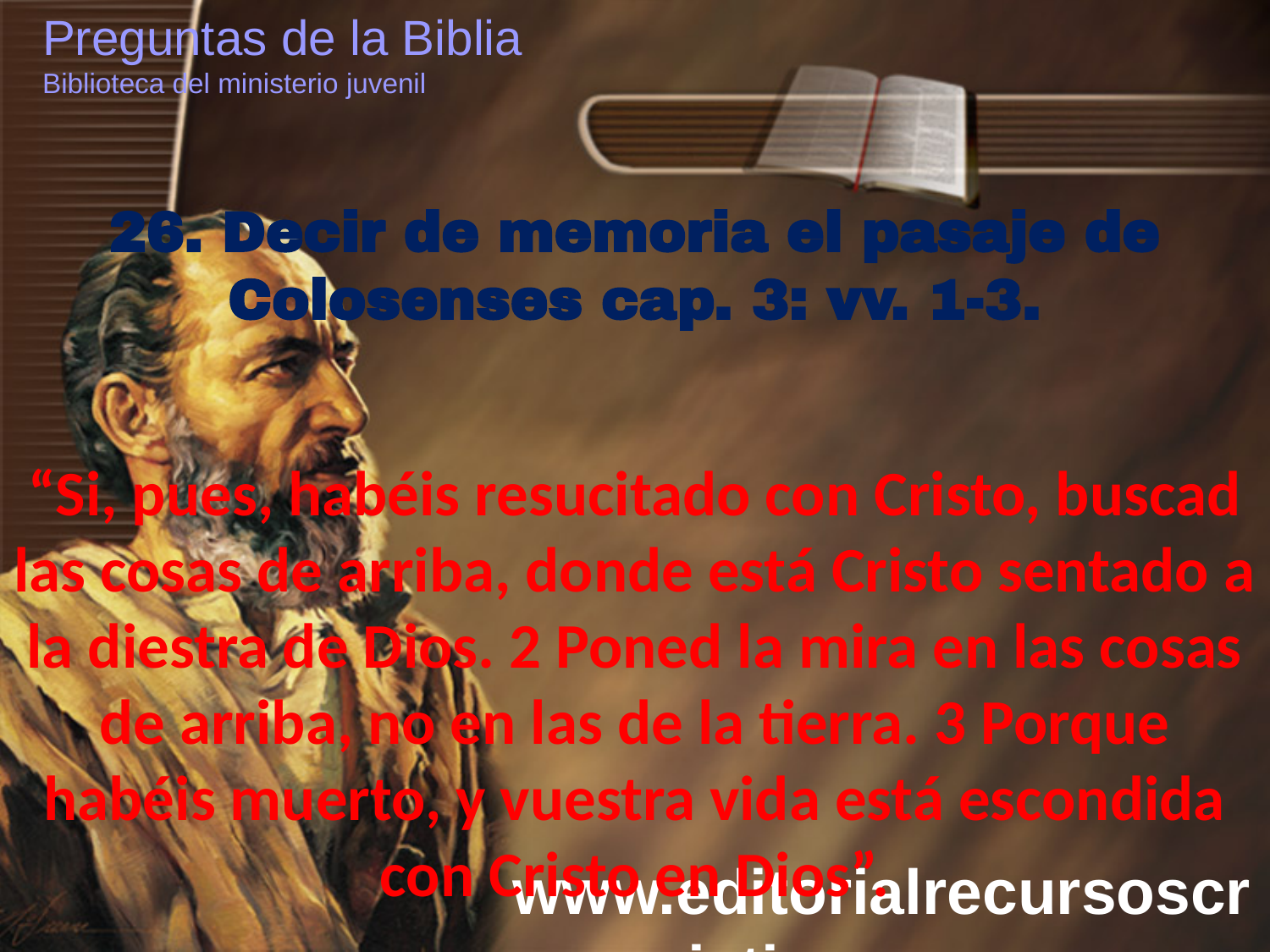

Preguntas de la Biblia                                          Biblioteca del ministerio juvenil
26. Decir de memoria el pasaje de Colosenses cap. 3: vv. 1-3.
“Si, pues, habéis resucitado con Cristo, buscad las cosas de arriba, donde está Cristo sentado a la diestra de Dios. 2 Poned la mira en las cosas de arriba, no en las de la tierra. 3 Porque habéis muerto, y vuestra vida está escondida con Cristo en Dios”.
www.editorialrecursoscristianos.com